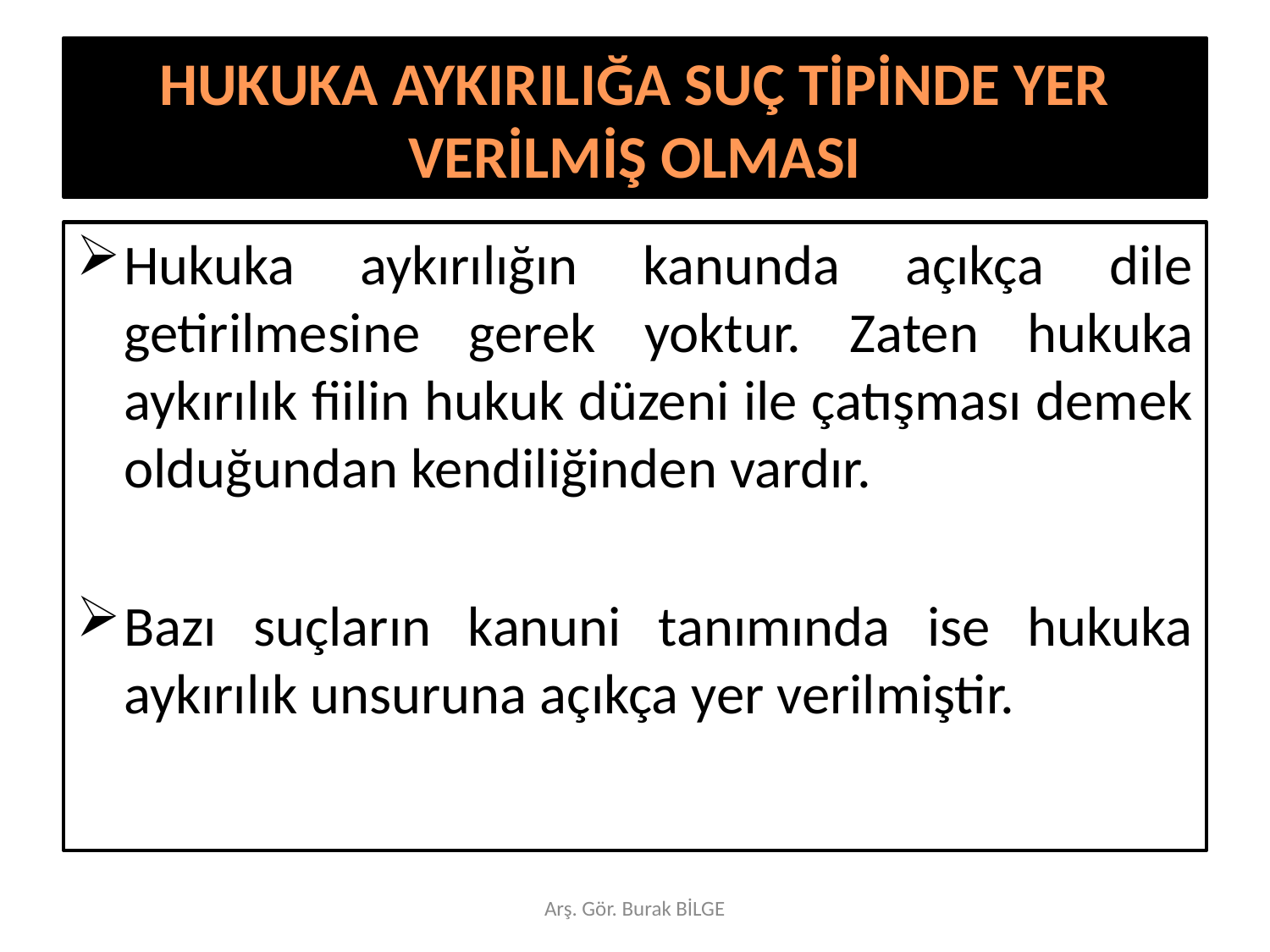

# HUKUKA AYKIRILIĞA SUÇ TİPİNDE YER VERİLMİŞ OLMASI
Hukuka aykırılığın kanunda açıkça dile getirilmesine gerek yoktur. Zaten hukuka aykırılık fiilin hukuk düzeni ile çatışması demek olduğundan kendiliğinden vardır.

Bazı suçların kanuni tanımında ise hukuka aykırılık unsuruna açıkça yer verilmiştir.
Arş. Gör. Burak BİLGE